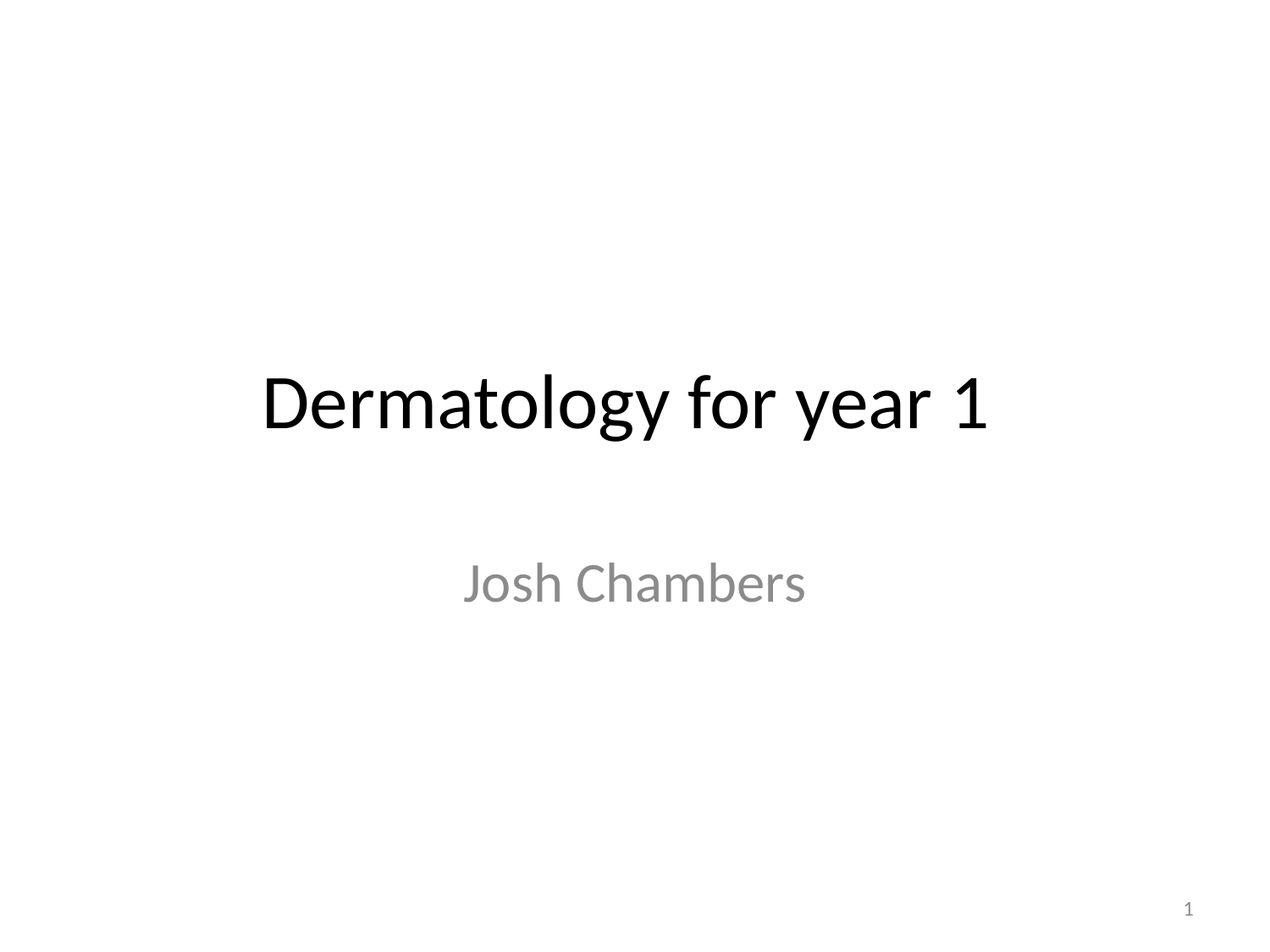

# Dermatology for year 1
Josh Chambers
1